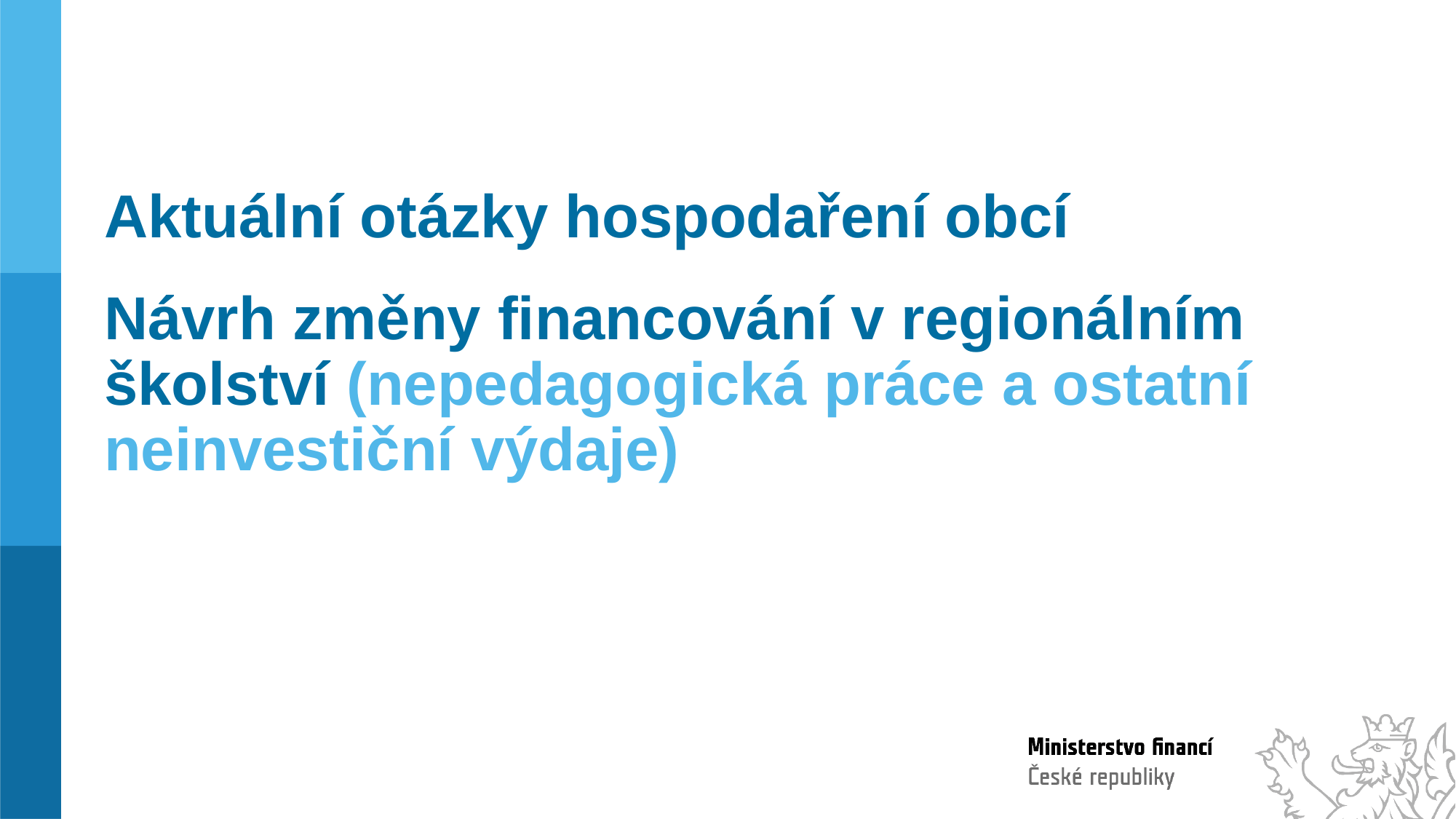

Aktuální otázky hospodaření obcí
Návrh změny financování v regionálním školství (nepedagogická práce a ostatní neinvestiční výdaje)